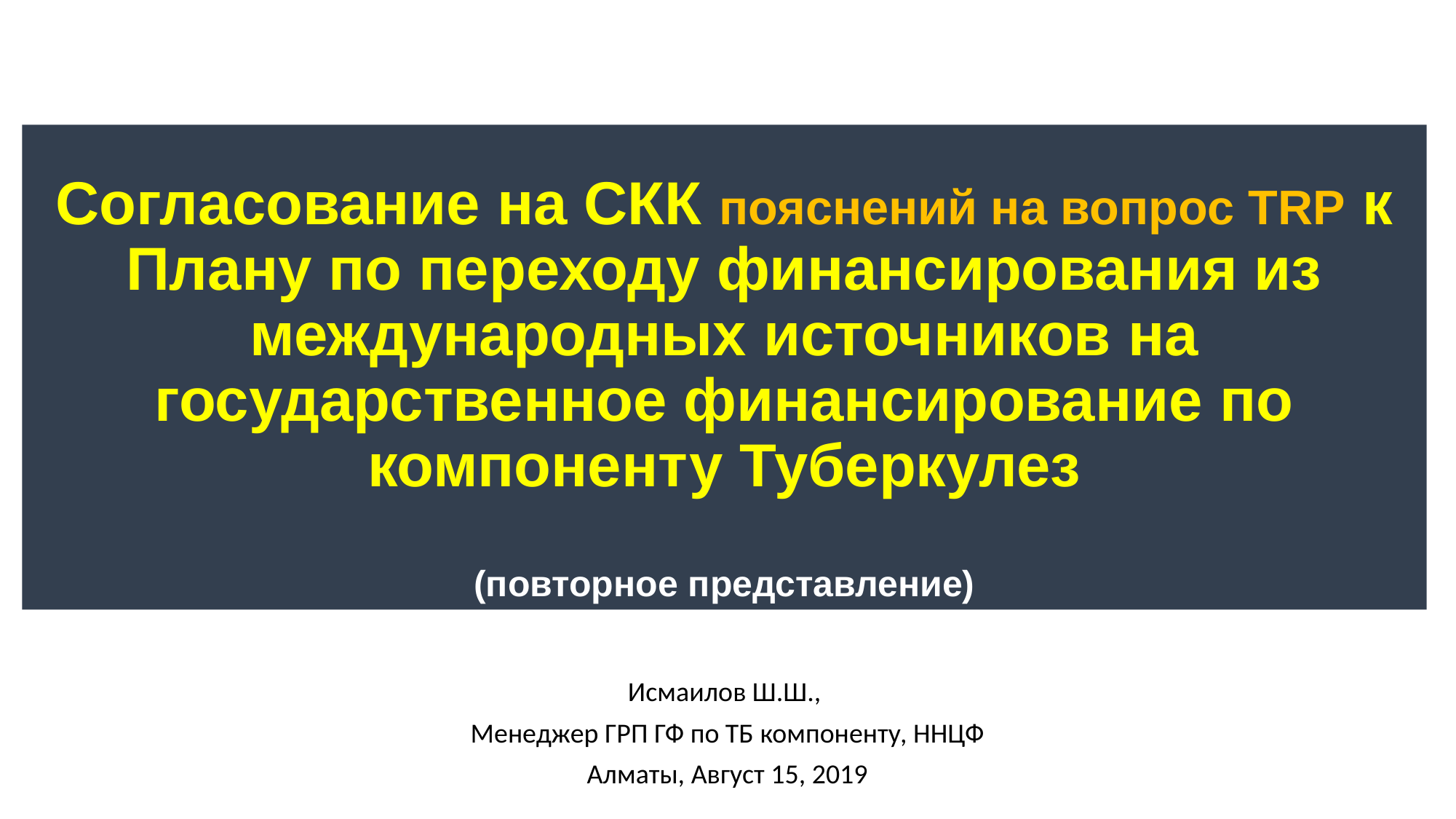

# Согласование на СКК пояснений на вопрос TRP к Плану по переходу финансирования из международных источников на государственное финансирование по компоненту Туберкулез (повторное представление)
Исмаилов Ш.Ш.,
Менеджер ГРП ГФ по ТБ компоненту, ННЦФ
Алматы, Август 15, 2019